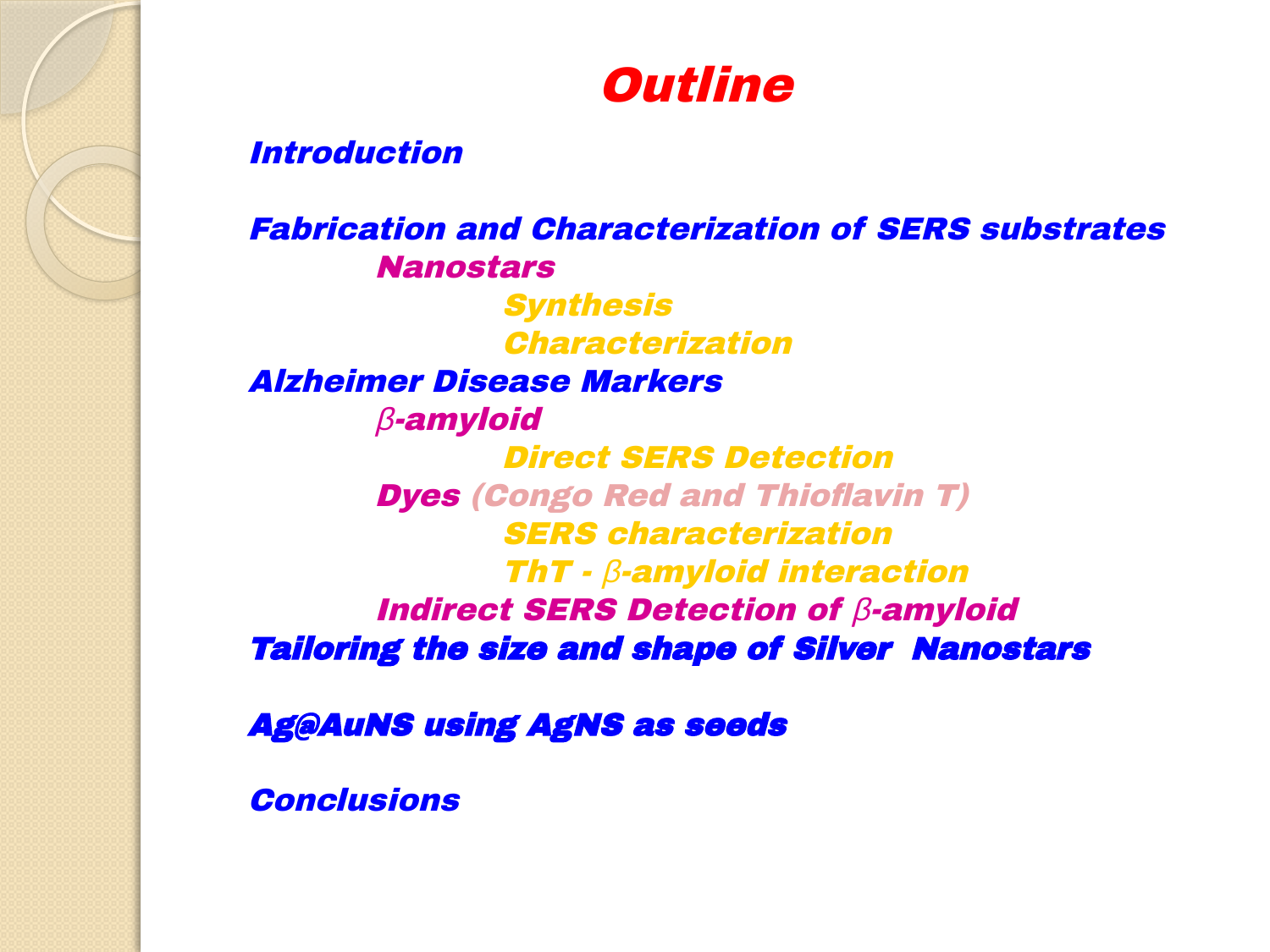

Outline
Introduction

Fabrication and Characterization of SERS substrates
	Nanostars
		Synthesis
		Characterization
Alzheimer Disease Markers
	β-amyloid
		Direct SERS Detection
	Dyes (Congo Red and Thioflavin T)
		SERS characterization
		ThT - β-amyloid interaction
	Indirect SERS Detection of β-amyloid
Tailoring the size and shape of Silver  Nanostars

Ag@AuNS using AgNS as seeds

Conclusions